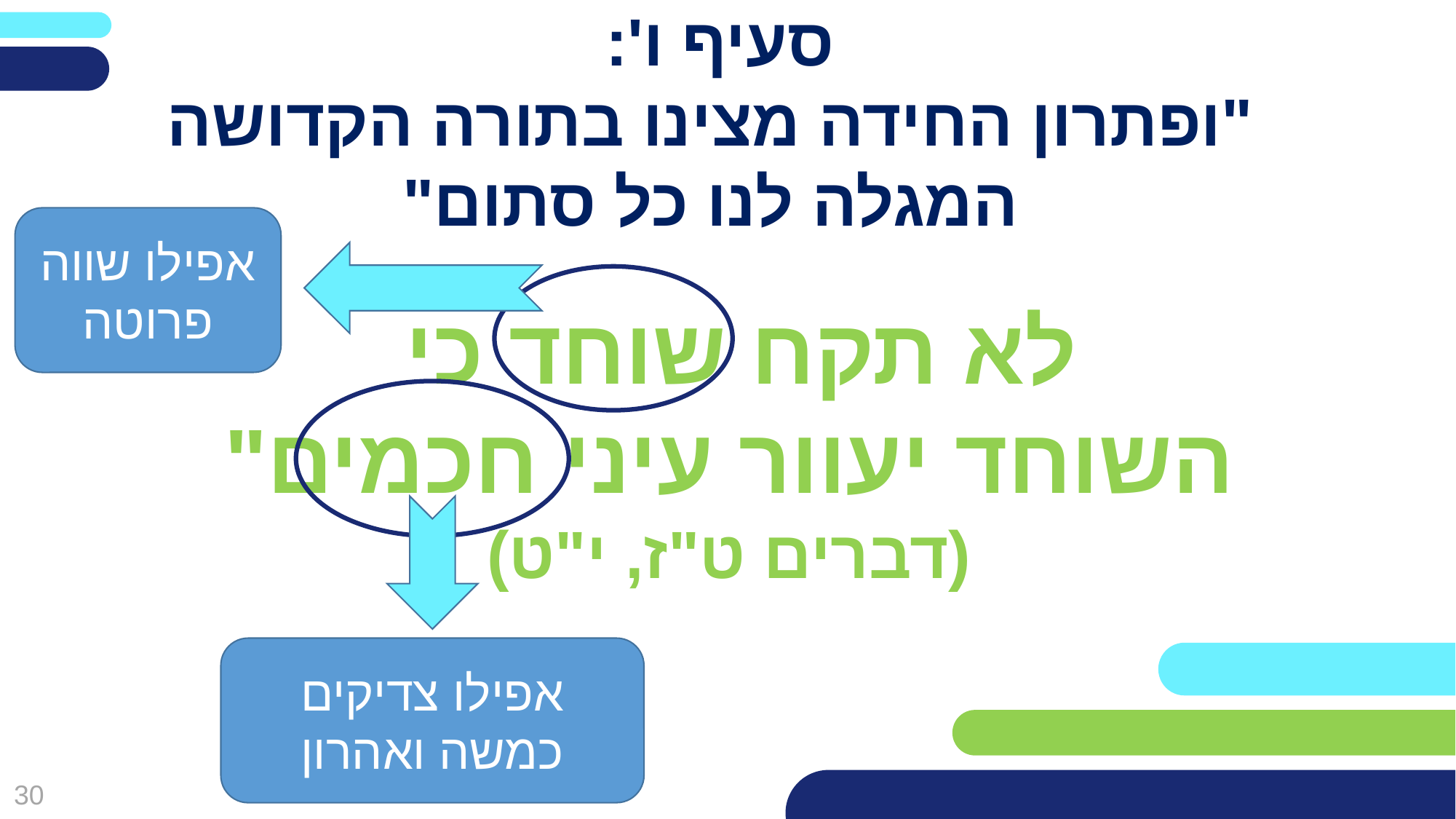

פריסה 2
(הפריסות שונות זו מזו במיקום תיבות הטקסט וגרפיקת הרקע,
ותוכלו לגוון ביניהן)
# סעיף ו': "ופתרון החידה מצינו בתורה הקדושה המגלה לנו כל סתום"
את השקופית הזו תוכלו לשכפל, על מנת ליצור שקופיות נוספות הזהות לה – אליהן תוכלו להכניס את התכנים.

כדי לשכפל אותה, לחצו עליה קליק ימיני בתפריט השקופיות בצד ובחרו
"שכפל שקופית" או "Duplicate Slide"
(מחקו ריבוע זה לאחר הקריאה)
אפילו שווה פרוטה

לא תקח שוחד כי
השוחד יעוור עיני חכמים"
(דברים ט"ז, י"ט)

אפילו צדיקים כמשה ואהרון